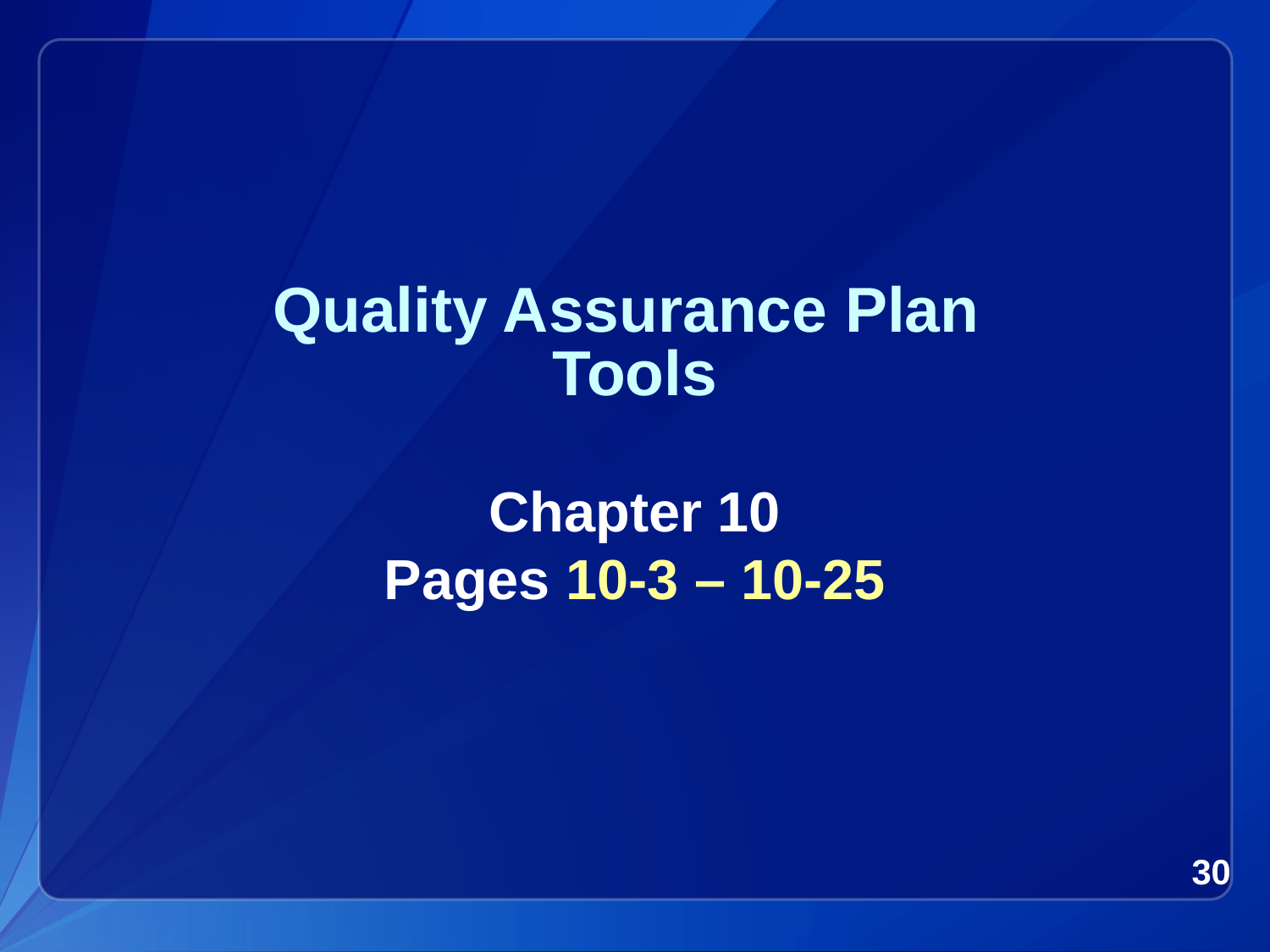

# Quality Assurance Plan Tools
Chapter 10
Pages 10-3 – 10-25